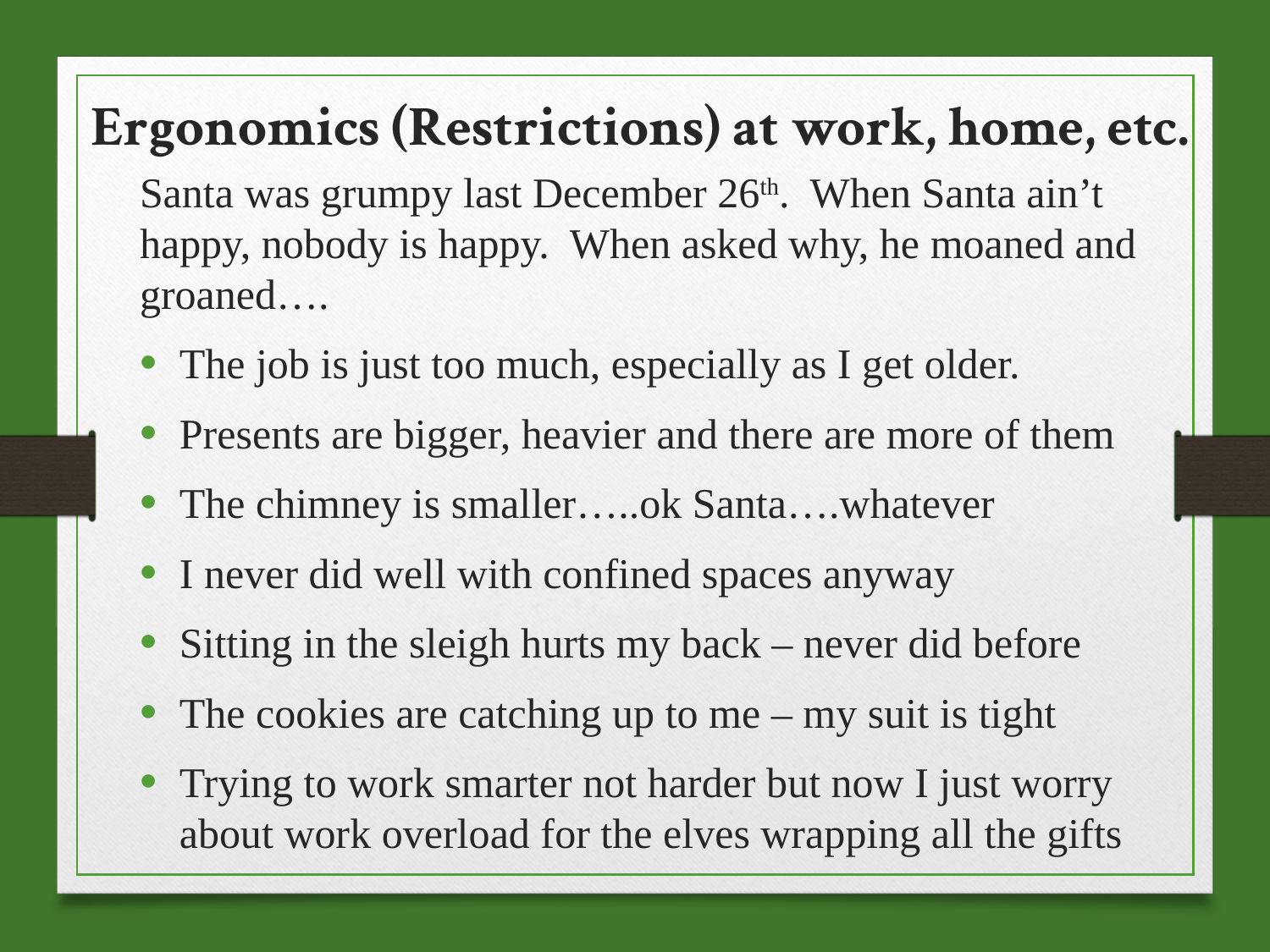

Ergonomics (Restrictions) at work, home, etc.
Santa was grumpy last December 26th.  When Santa ain’t happy, nobody is happy.  When asked why, he moaned and groaned….
The job is just too much, especially as I get older.
Presents are bigger, heavier and there are more of them
The chimney is smaller…..ok Santa….whatever
I never did well with confined spaces anyway
Sitting in the sleigh hurts my back – never did before
The cookies are catching up to me – my suit is tight
Trying to work smarter not harder but now I just worry about work overload for the elves wrapping all the gifts